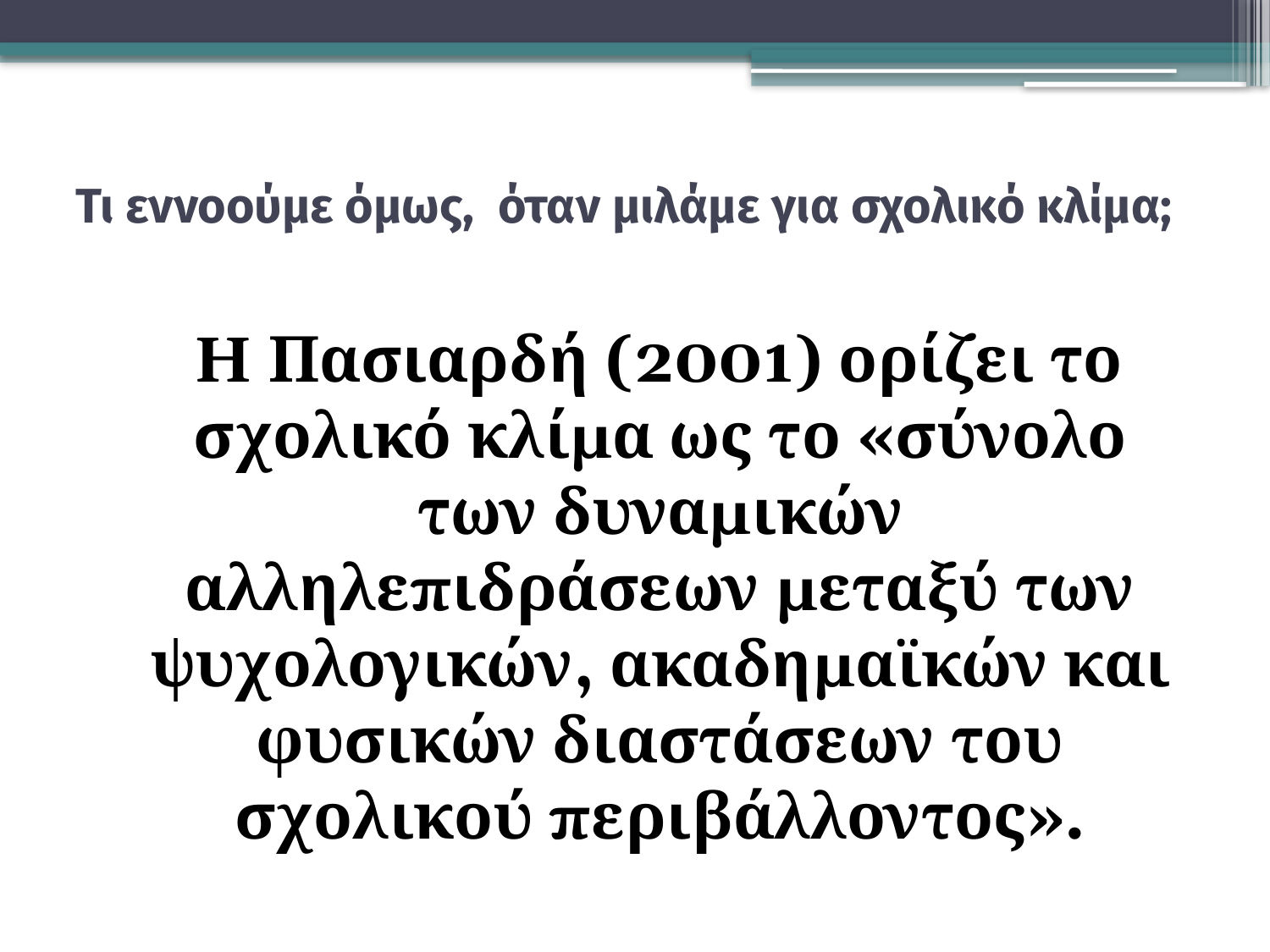

# Τι εννοούμε όμως,  όταν μιλάμε για σχολικό κλίμα;
  Η Πασιαρδή (2001) ορίζει το σχολικό κλίμα ως το «σύνολο των δυναμικών αλληλεπιδράσεων μεταξύ των ψυχολογικών, ακαδημαϊκών και φυσικών διαστάσεων του σχολικού περιβάλλοντος».